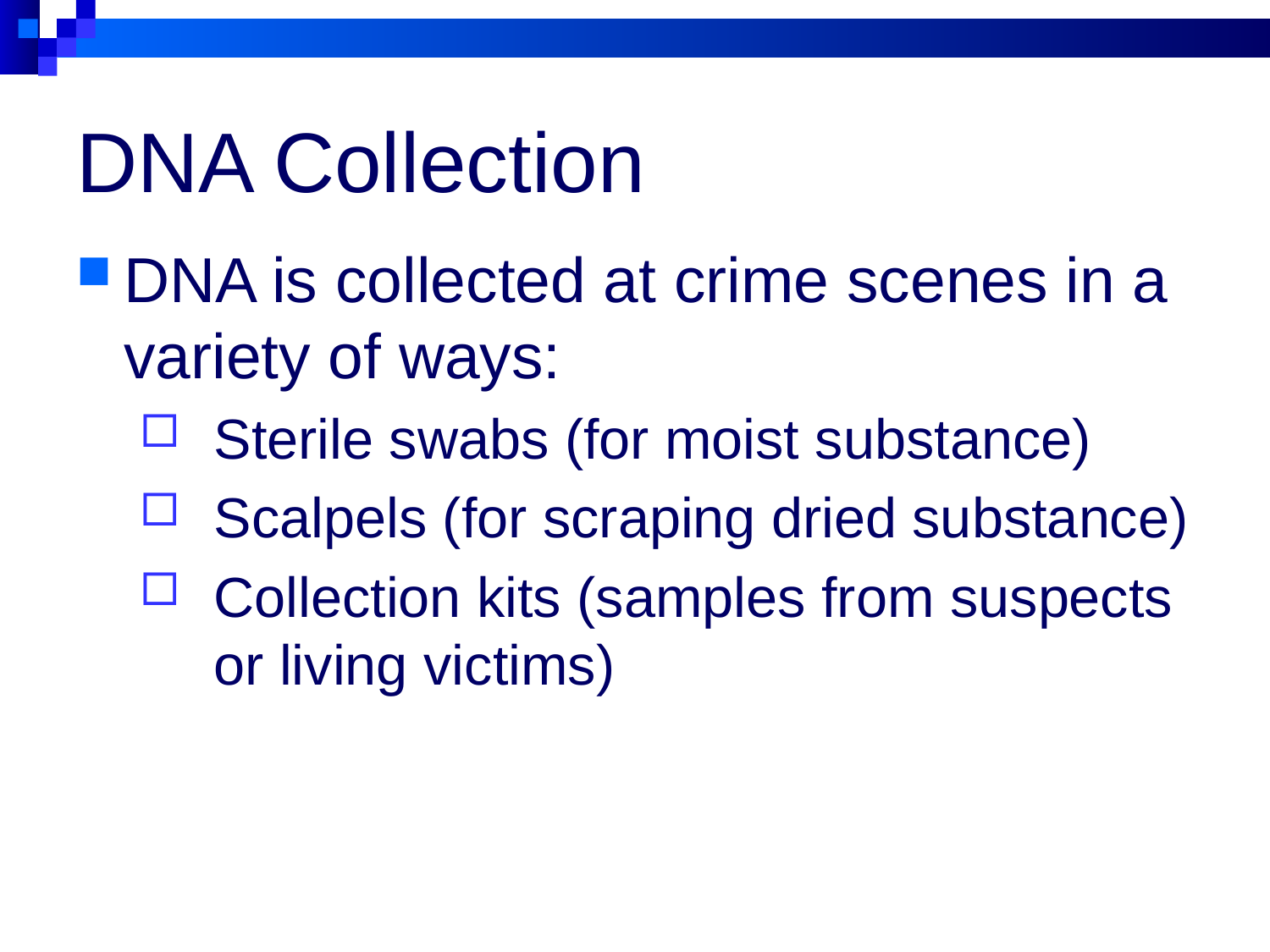

# DNA Collection
DNA is collected at crime scenes in a variety of ways:
Sterile swabs (for moist substance)
Scalpels (for scraping dried substance)
Collection kits (samples from suspects or living victims)